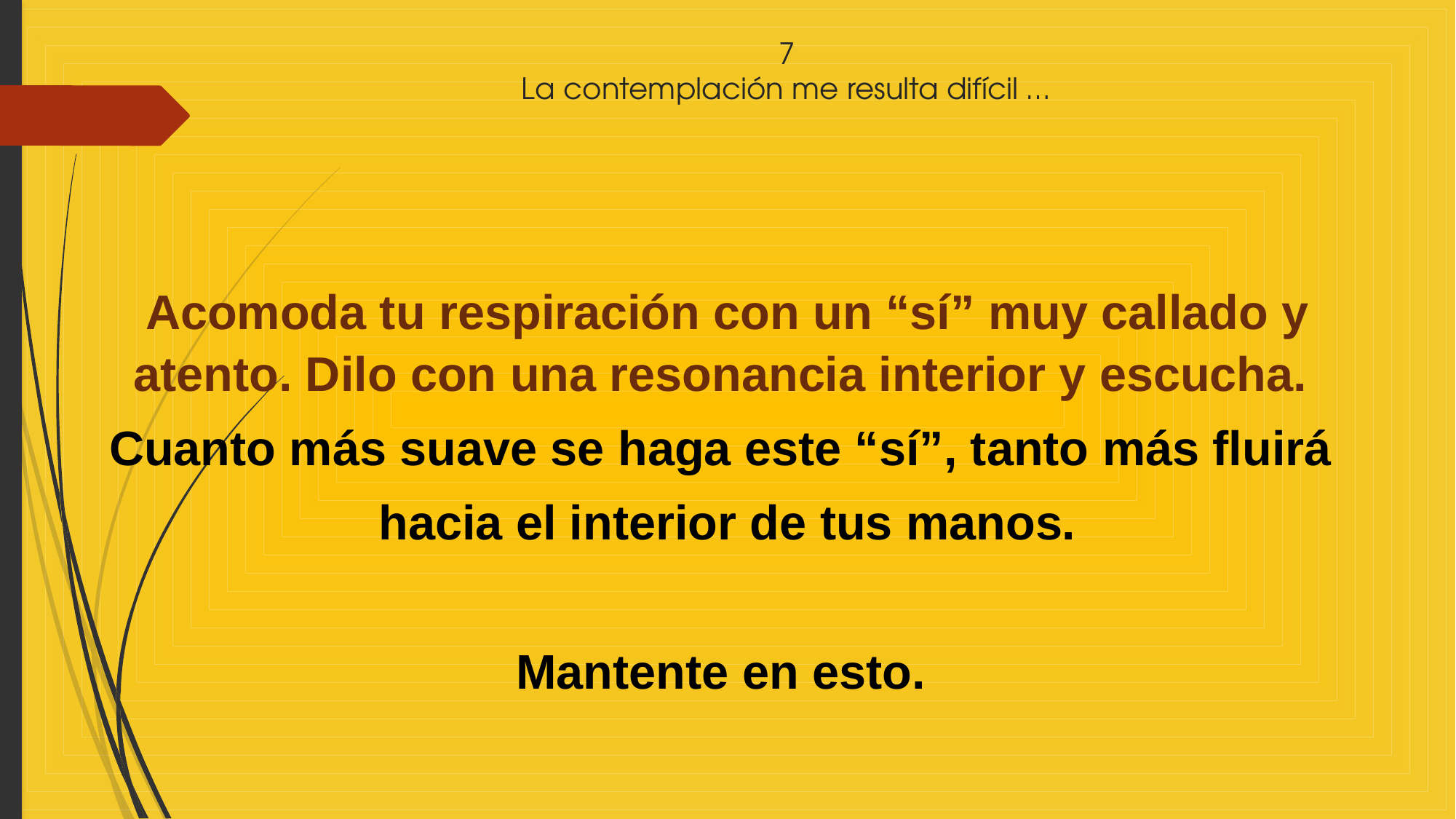

# 7 La contemplación me resulta difícil …
Acomoda tu respiración con un “sí” muy callado y atento. Dilo con una resonancia interior y escucha.
Cuanto más suave se haga este “sí”, tanto más fluirá
hacia el interior de tus manos.

Mantente en esto.